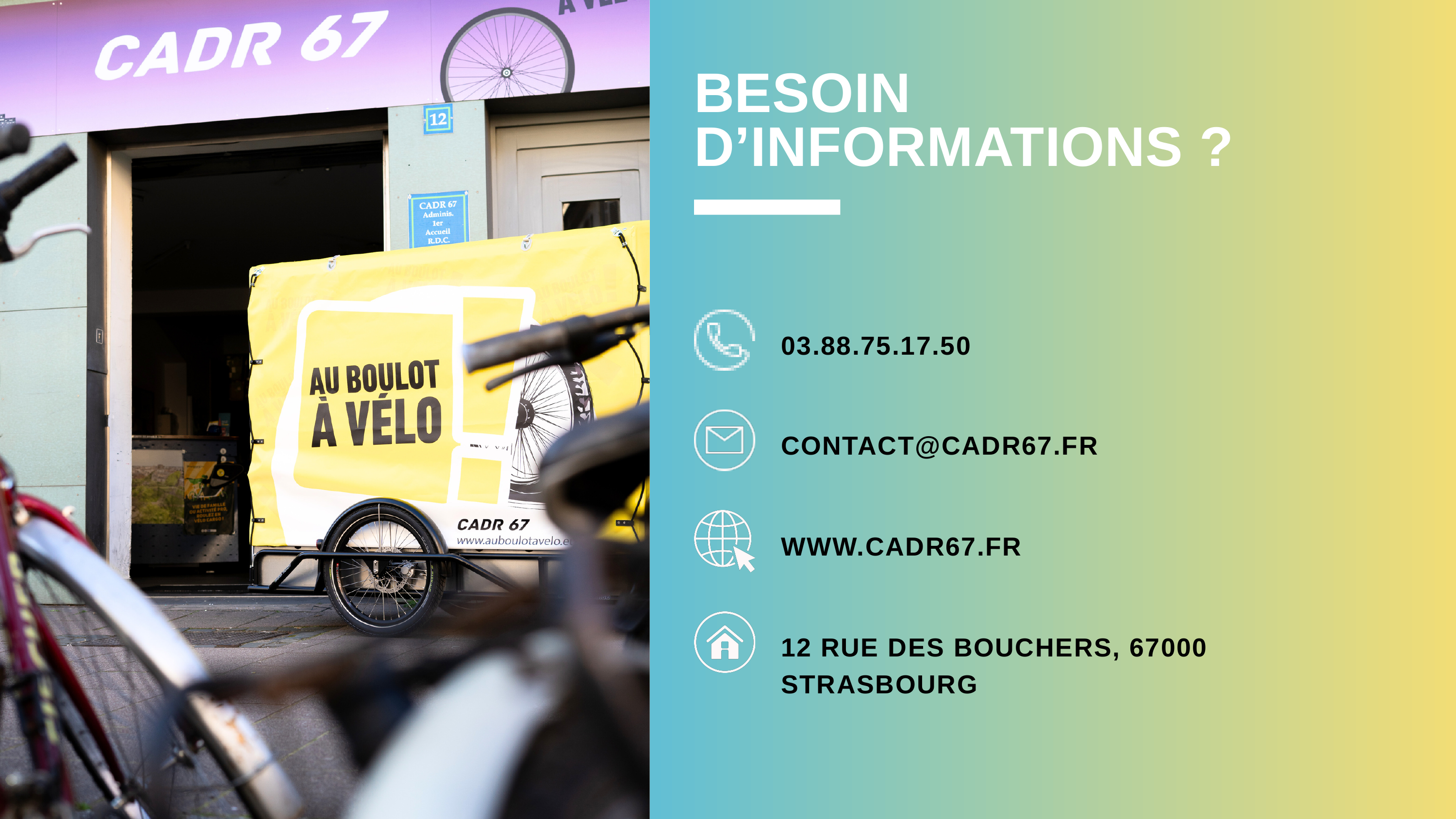

BESOIN D’INFORMATIONS ?

03.88.75.17.50

CONTACT@CADR67.FR

WWW.CADR67.FR

12 RUE DES BOUCHERS, 67000 STRASBOURG